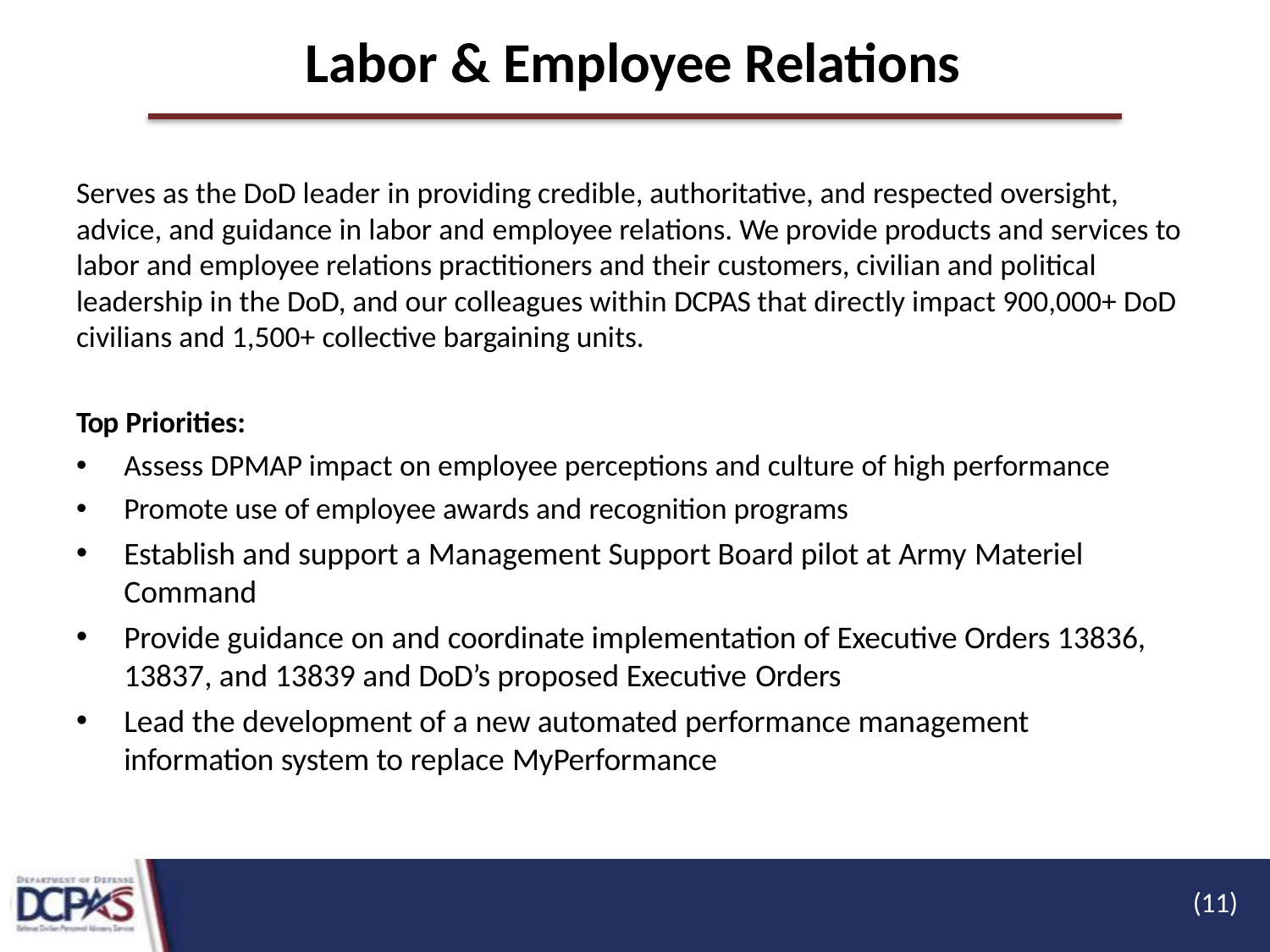

# Labor & Employee Relations
Serves as the DoD leader in providing credible, authoritative, and respected oversight,  advice, and guidance in labor and employee relations. We provide products and services to  labor and employee relations practitioners and their customers, civilian and political  leadership in the DoD, and our colleagues within DCPAS that directly impact 900,000+ DoD  civilians and 1,500+ collective bargaining units.

Top Priorities:
Assess DPMAP impact on employee perceptions and culture of high performance
Promote use of employee awards and recognition programs
Establish and support a Management Support Board pilot at Army Materiel
Command
Provide guidance on and coordinate implementation of Executive Orders 13836,  13837, and 13839 and DoD’s proposed Executive Orders
Lead the development of a new automated performance management  information system to replace MyPerformance
(11)